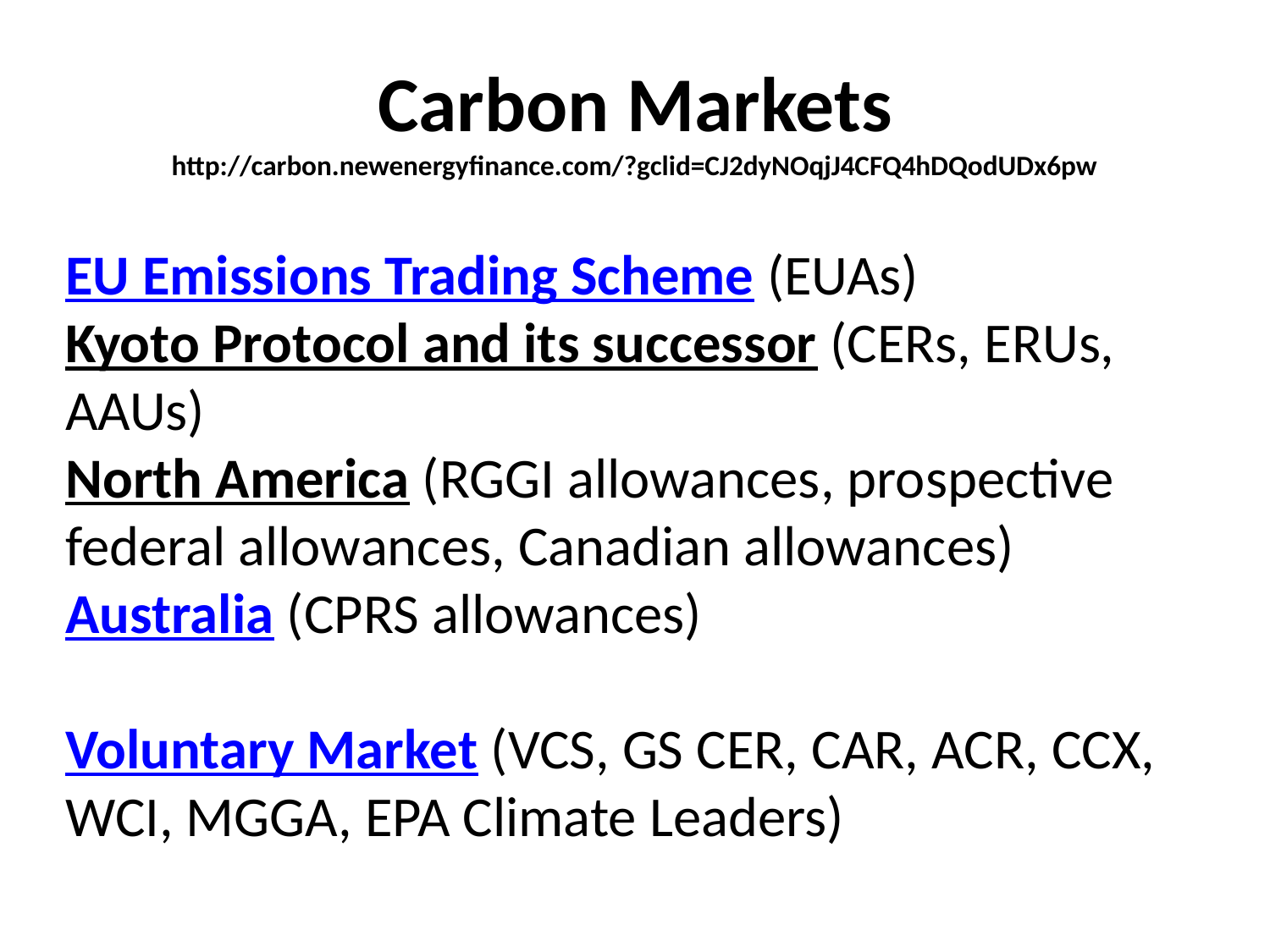

# Carbon Markets http://carbon.newenergyfinance.com/?gclid=CJ2dyNOqjJ4CFQ4hDQodUDx6pw
EU Emissions Trading Scheme (EUAs)
Kyoto Protocol and its successor (CERs, ERUs, AAUs)
North America (RGGI allowances, prospective federal allowances, Canadian allowances)
Australia (CPRS allowances)

Voluntary Market (VCS, GS CER, CAR, ACR, CCX, WCI, MGGA, EPA Climate Leaders)